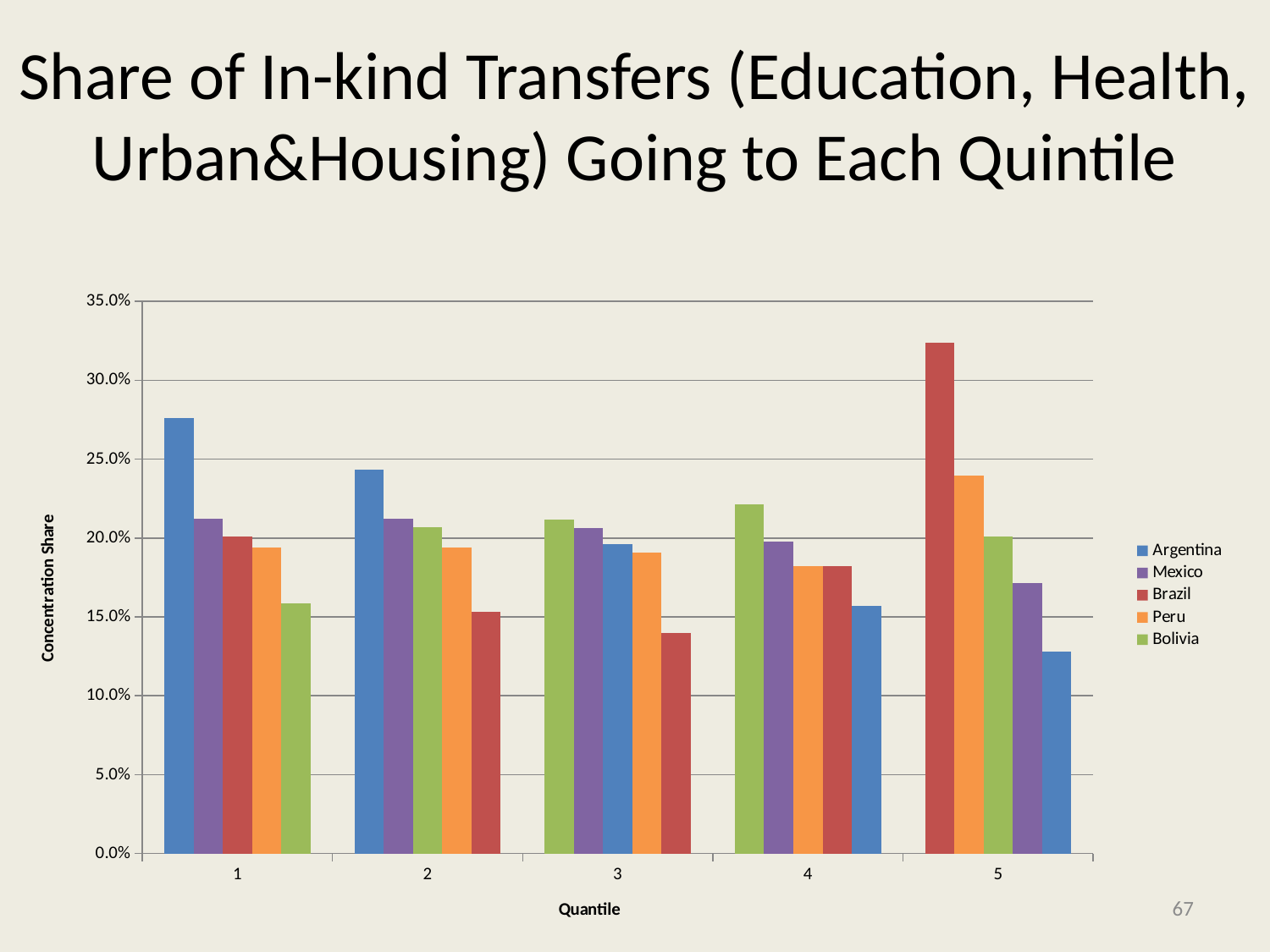

# Share of In-kind Transfers (Education, Health, Urban&Housing) Going to Each Quintile

### Chart

| Category | Argentina | Mexico | Brazil | Peru | Bolivia |
|---|---|---|---|---|---|
| 1.0 | 0.275920741743612 | 0.212474527816187 | 0.201 | 0.193880408906316 | 0.15881186 |
| 2.0 | 0.243106105767535 | 0.212224062833918 | 0.206886 | 0.193810390701582 | 0.153 |
| 3.0 | 0.21193476 | 0.20630225005084 | 0.196055183400845 | 0.190589553283854 | 0.14 |
| 4.0 | 0.22122471 | 0.197667763472573 | 0.182187368715866 | 0.182 | 0.156938904865437 |
| 5.0 | 0.324 | 0.239532278392382 | 0.20114273 | 0.171331395826482 | 0.127979064222572 |
67